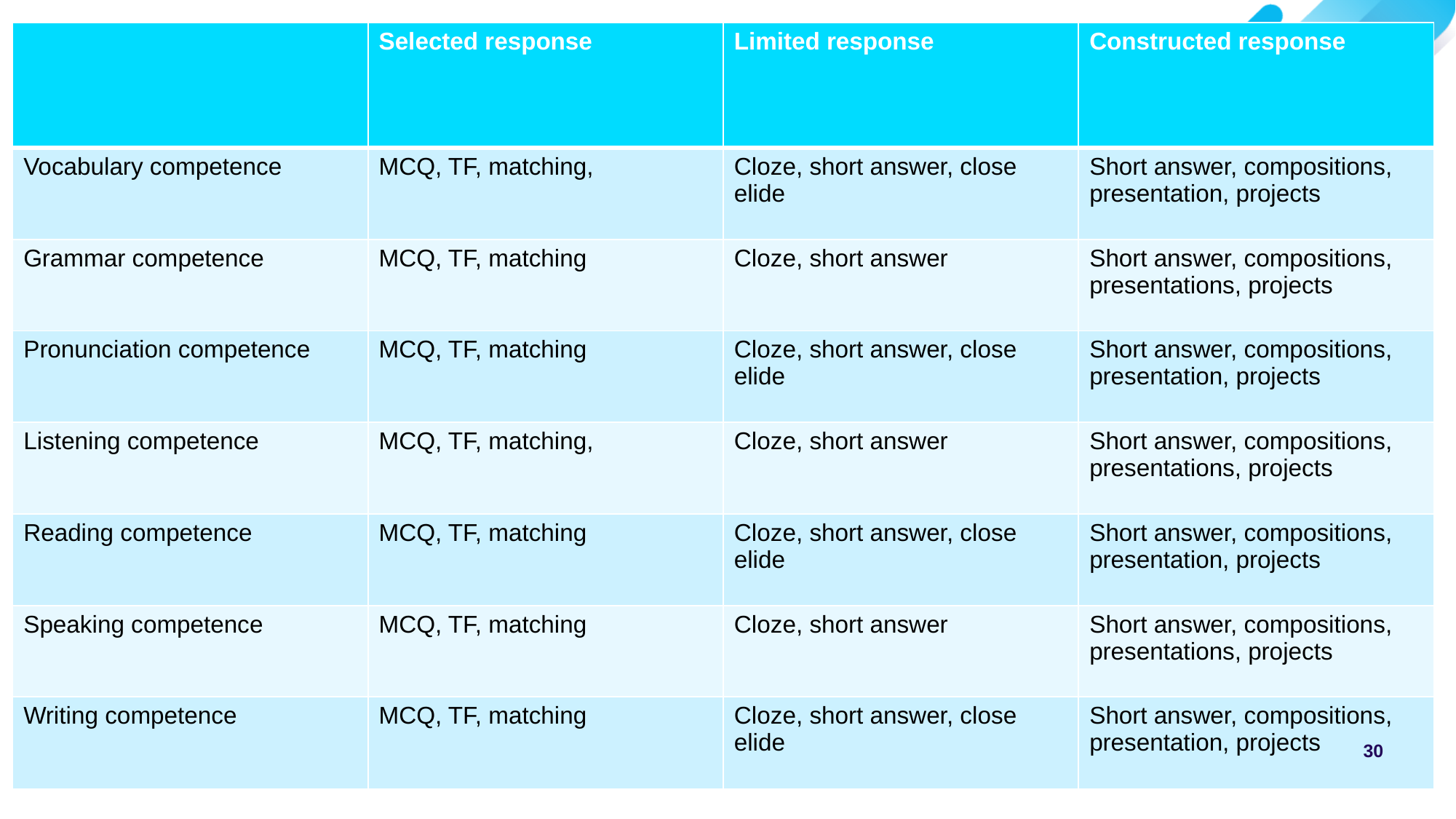

|  | Selected response | Limited response | Constructed response |
| --- | --- | --- | --- |
| Vocabulary competence | MCQ, TF, matching, | Cloze, short answer, close elide | Short answer, compositions, presentation, projects |
| Grammar competence | MCQ, TF, matching | Cloze, short answer | Short answer, compositions, presentations, projects |
| Pronunciation competence | MCQ, TF, matching | Cloze, short answer, close elide | Short answer, compositions, presentation, projects |
| Listening competence | MCQ, TF, matching, | Cloze, short answer | Short answer, compositions, presentations, projects |
| Reading competence | MCQ, TF, matching | Cloze, short answer, close elide | Short answer, compositions, presentation, projects |
| Speaking competence | MCQ, TF, matching | Cloze, short answer | Short answer, compositions, presentations, projects |
| Writing competence | MCQ, TF, matching | Cloze, short answer, close elide | Short answer, compositions, presentation, projects |
#
www.britishcouncil.org
30